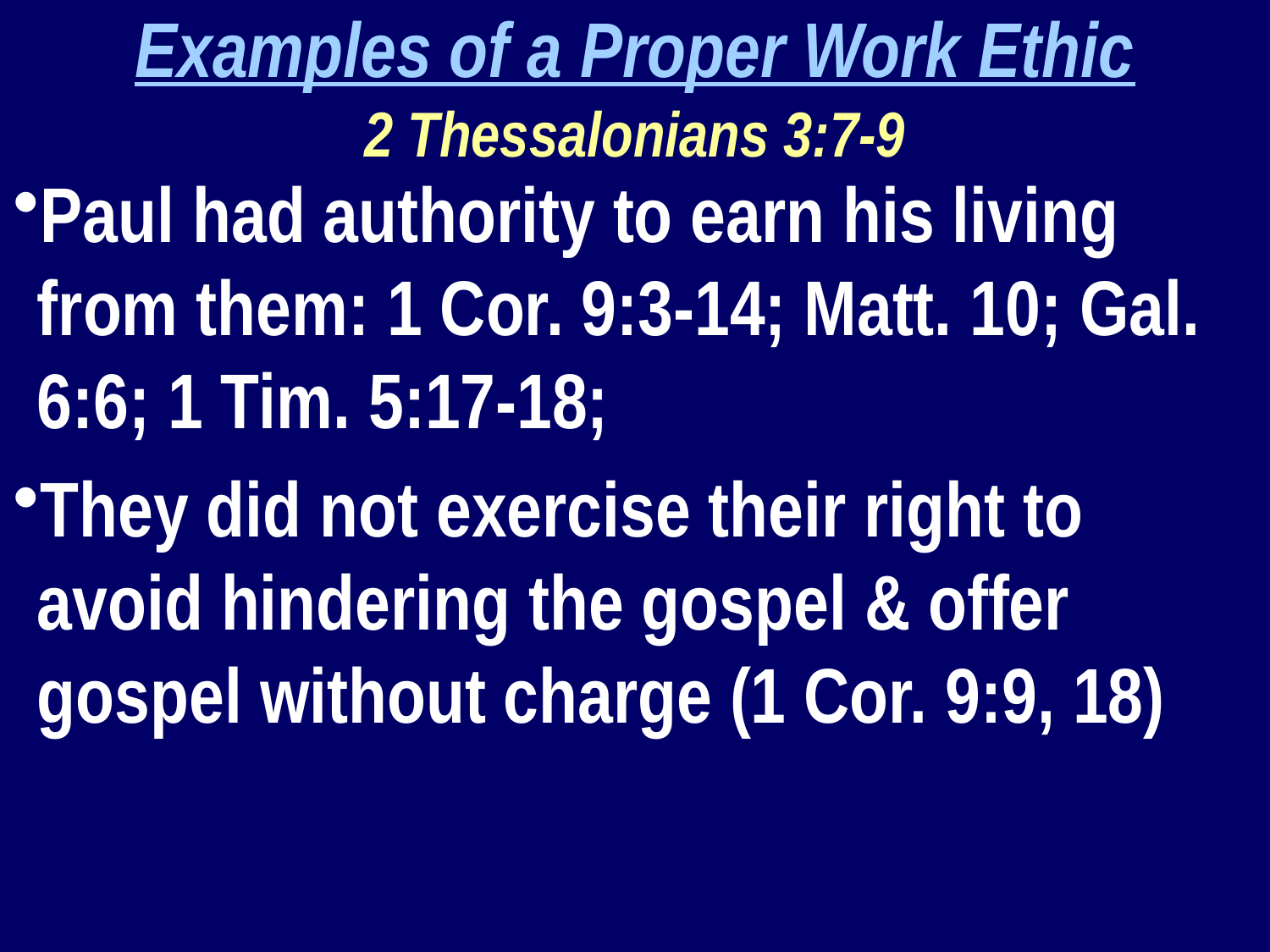

Examples of a Proper Work Ethic
2 Thessalonians 3:7-9
Paul had authority to earn his living from them: 1 Cor. 9:3-14; Matt. 10; Gal. 6:6; 1 Tim. 5:17-18;
They did not exercise their right to avoid hindering the gospel & offer gospel without charge (1 Cor. 9:9, 18)